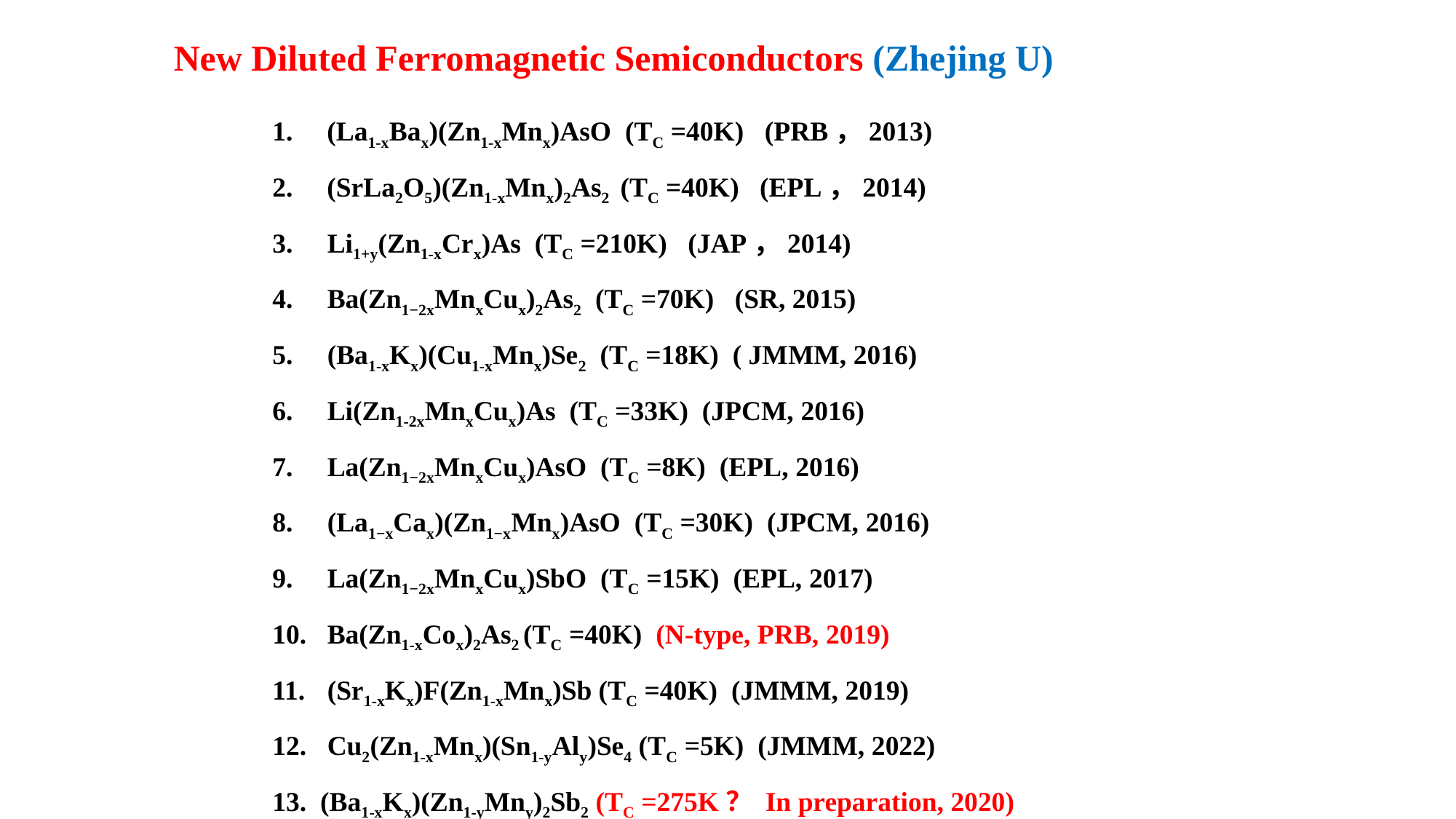

New Diluted Ferromagnetic Semiconductors (Zhejing U)
(La1-xBax)(Zn1-xMnx)AsO  (TC =40K)   (PRB，2013)
(SrLa2O5)(Zn1-xMnx)2As2  (TC =40K)   (EPL，2014)
  Li1+y(Zn1-xCrx)As  (TC =210K)   (JAP，2014)
  Ba(Zn1−2xMnxCux)2As2  (TC =70K)   (SR, 2015)
  (Ba1-xKx)(Cu1-xMnx)Se2  (TC =18K)  ( JMMM, 2016)
  Li(Zn1-2xMnxCux)As  (TC =33K)  (JPCM, 2016)
  La(Zn1−2xMnxCux)AsO  (TC =8K)  (EPL, 2016)
  (La1−xCax)(Zn1−xMnx)AsO  (TC =30K)  (JPCM, 2016)
  La(Zn1−2xMnxCux)SbO  (TC =15K)  (EPL, 2017)
  Ba(Zn1-xCox)2As2 (TC =40K)  (N-type, PRB, 2019)
  (Sr1-xKx)F(Zn1-xMnx)Sb (TC =40K)  (JMMM, 2019)
  Cu2(Zn1-xMnx)(Sn1-yAly)Se4 (TC =5K)  (JMMM, 2022)
 (Ba1-xKx)(Zn1-yMny)2Sb2 (TC =275K？ In preparation, 2020)
 (Ca1-xNax)(Zn1-yMny)2Sb2 (TC =10K) (CPB, 2020)